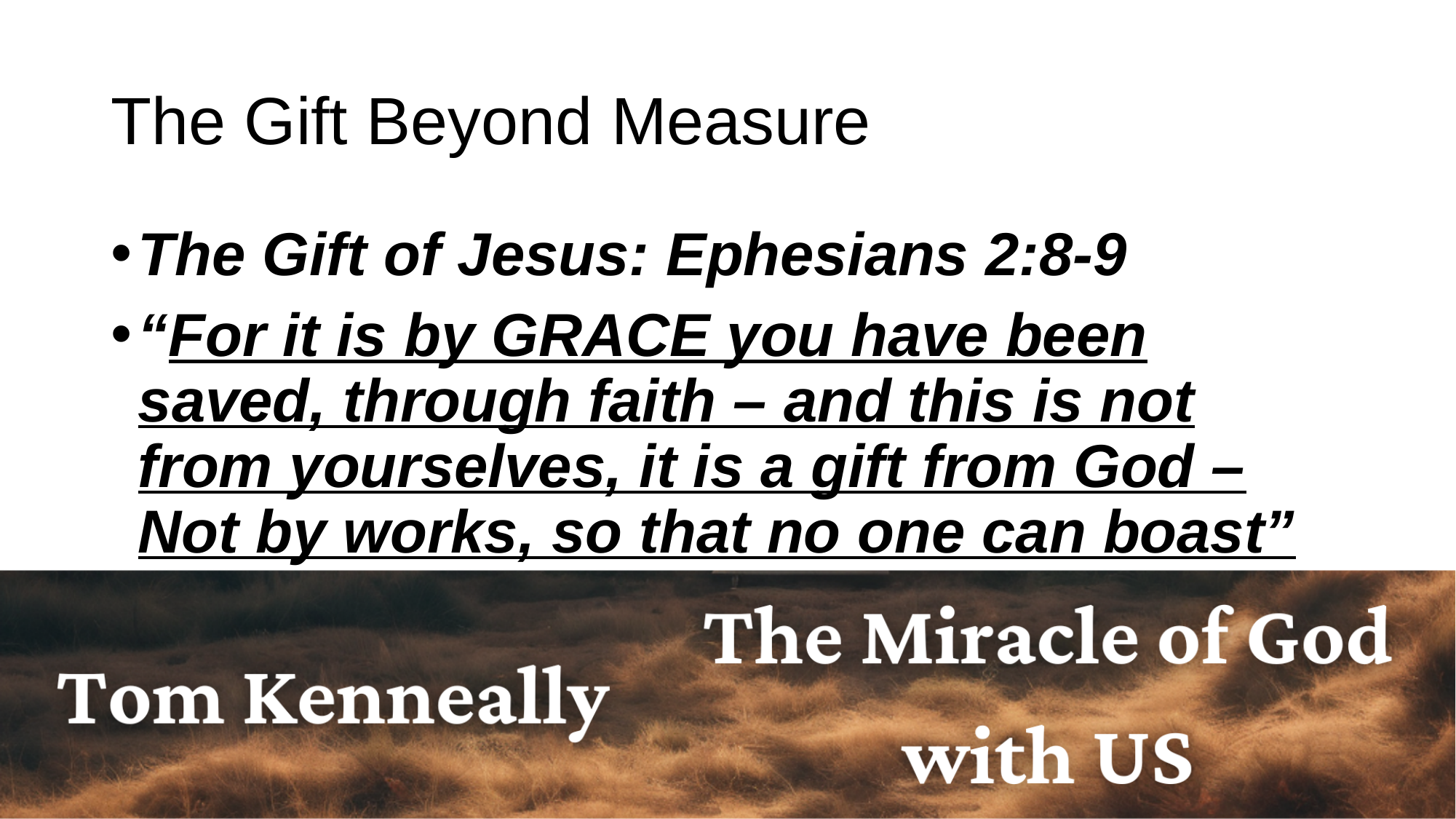

# The Gift Beyond Measure
The Gift of Jesus: Ephesians 2:8-9
“For it is by GRACE you have been saved, through faith – and this is not from yourselves, it is a gift from God – Not by works, so that no one can boast”